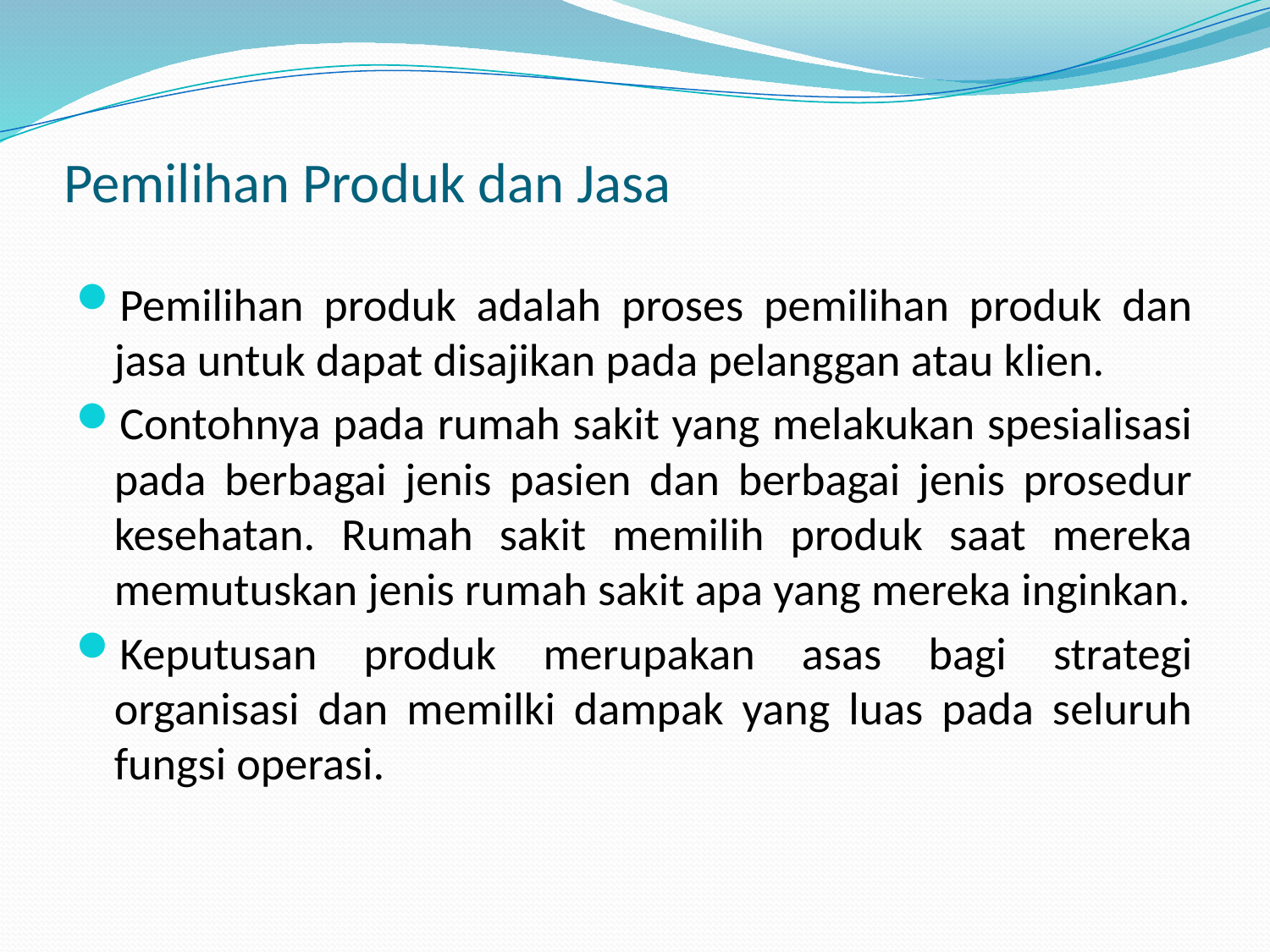

# Pemilihan Produk dan Jasa
Pemilihan produk adalah proses pemilihan produk dan jasa untuk dapat disajikan pada pelanggan atau klien.
Contohnya pada rumah sakit yang melakukan spesialisasi pada berbagai jenis pasien dan berbagai jenis prosedur kesehatan. Rumah sakit memilih produk saat mereka memutuskan jenis rumah sakit apa yang mereka inginkan.
Keputusan produk merupakan asas bagi strategi organisasi dan memilki dampak yang luas pada seluruh fungsi operasi.